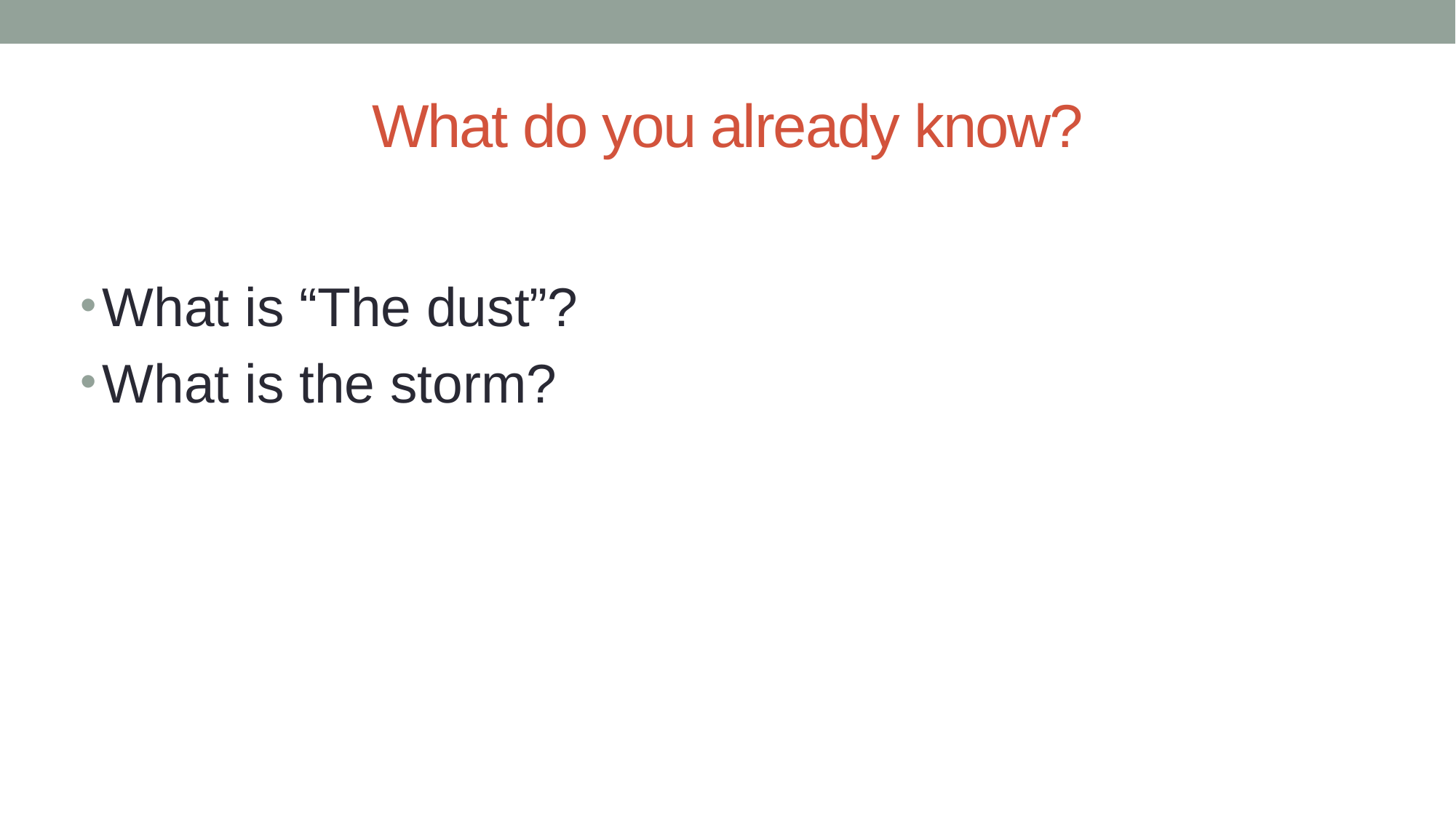

# What do you already know?
What is “The dust”?
What is the storm?